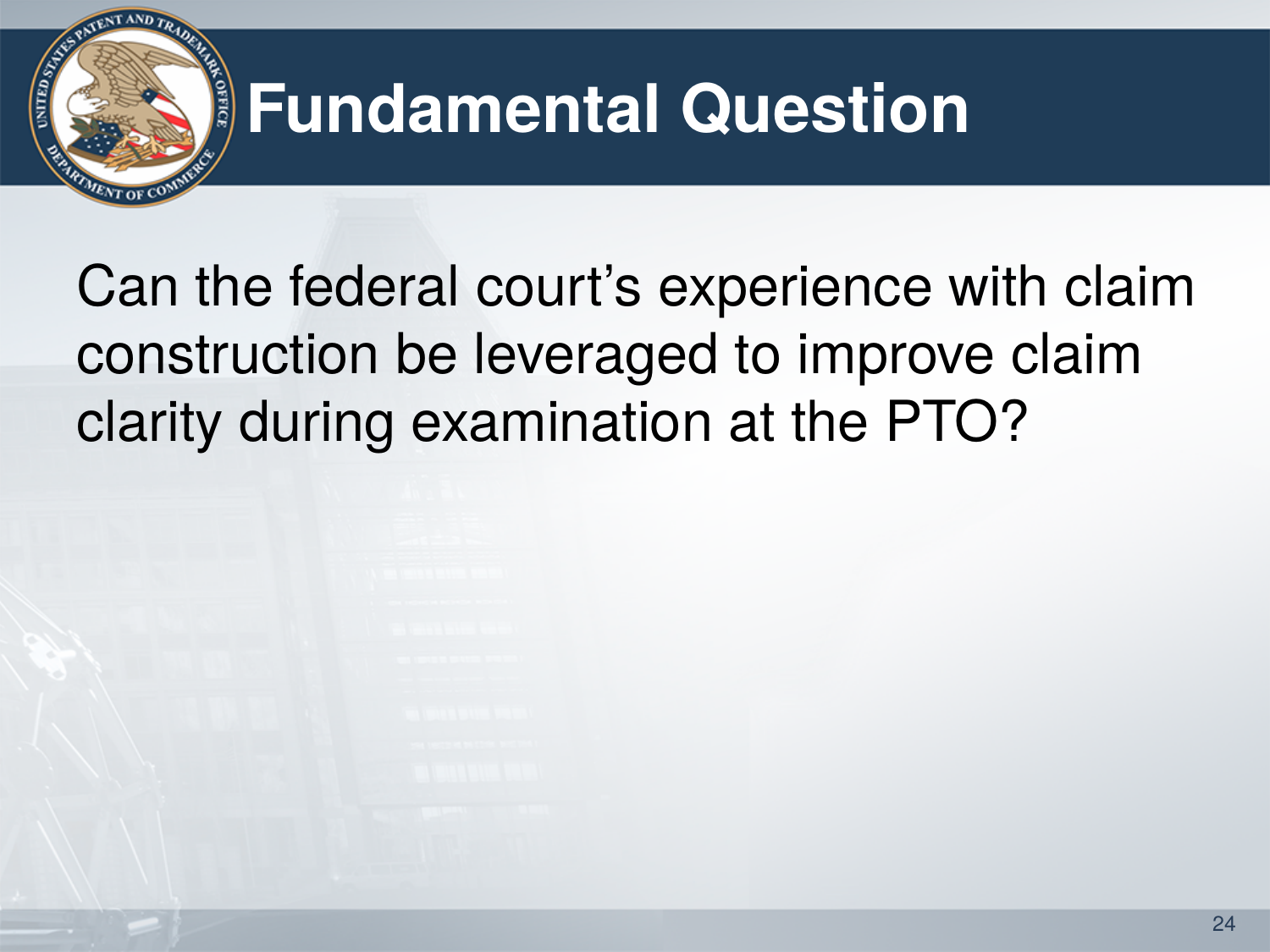

# Fundamental Question
Can the federal court’s experience with claim construction be leveraged to improve claim clarity during examination at the PTO?

24